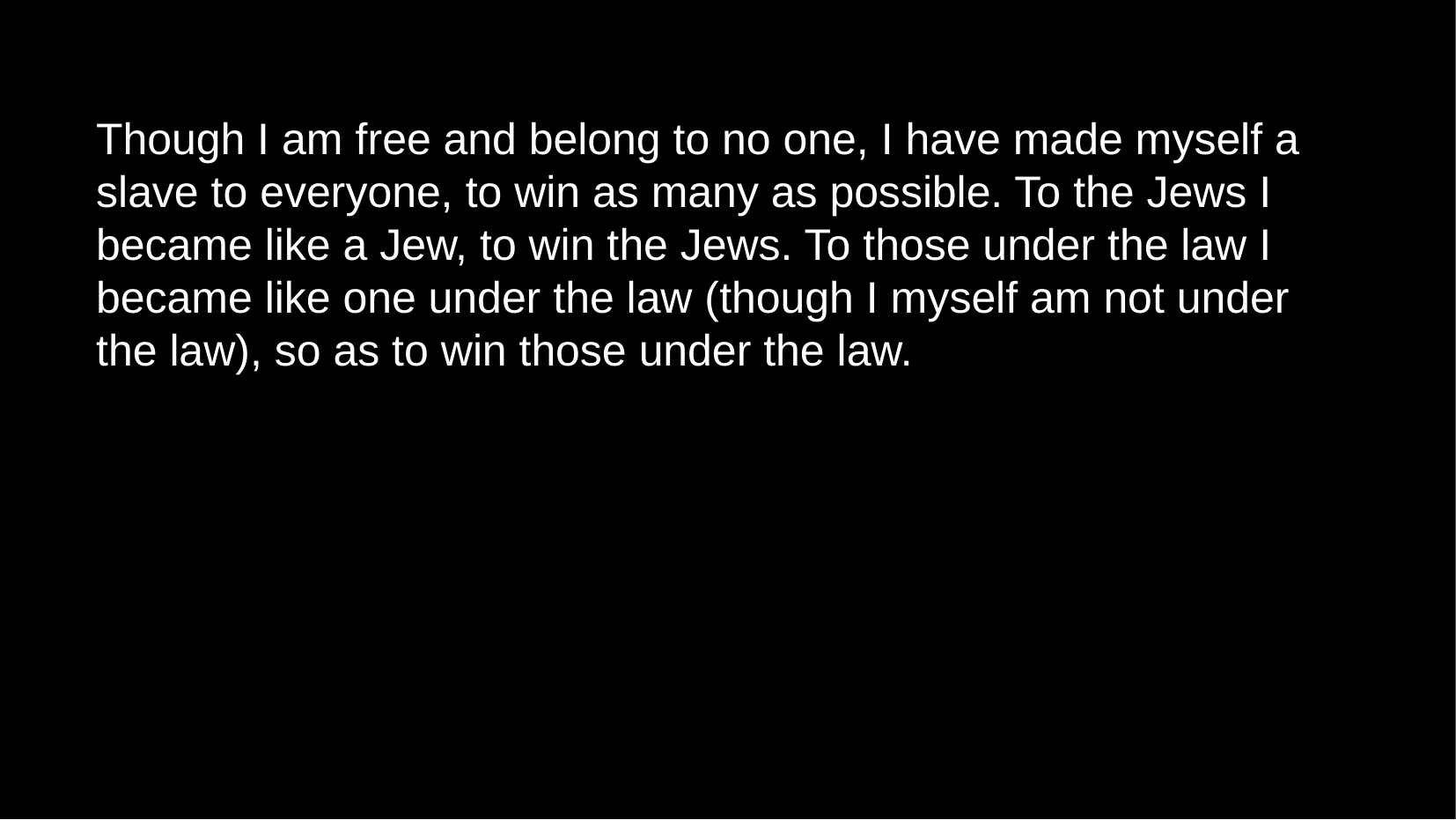

Though I am free and belong to no one, I have made myself a slave to everyone, to win as many as possible. To the Jews I became like a Jew, to win the Jews. To those under the law I became like one under the law (though I myself am not under the law), so as to win those under the law.